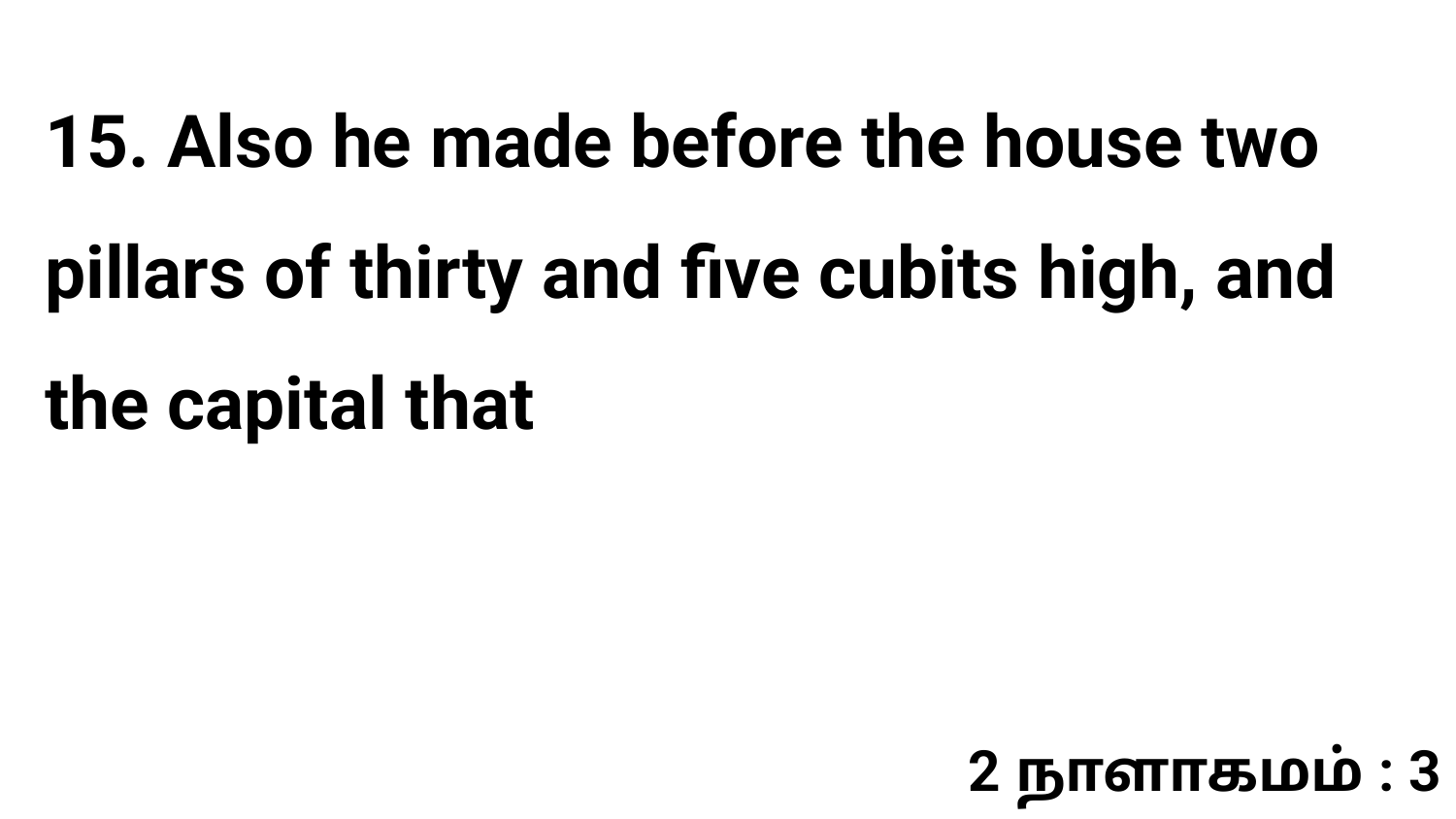

15. Also he made before the house two pillars of thirty and five cubits high, and the capital that
2 நாளாகமம் : 3